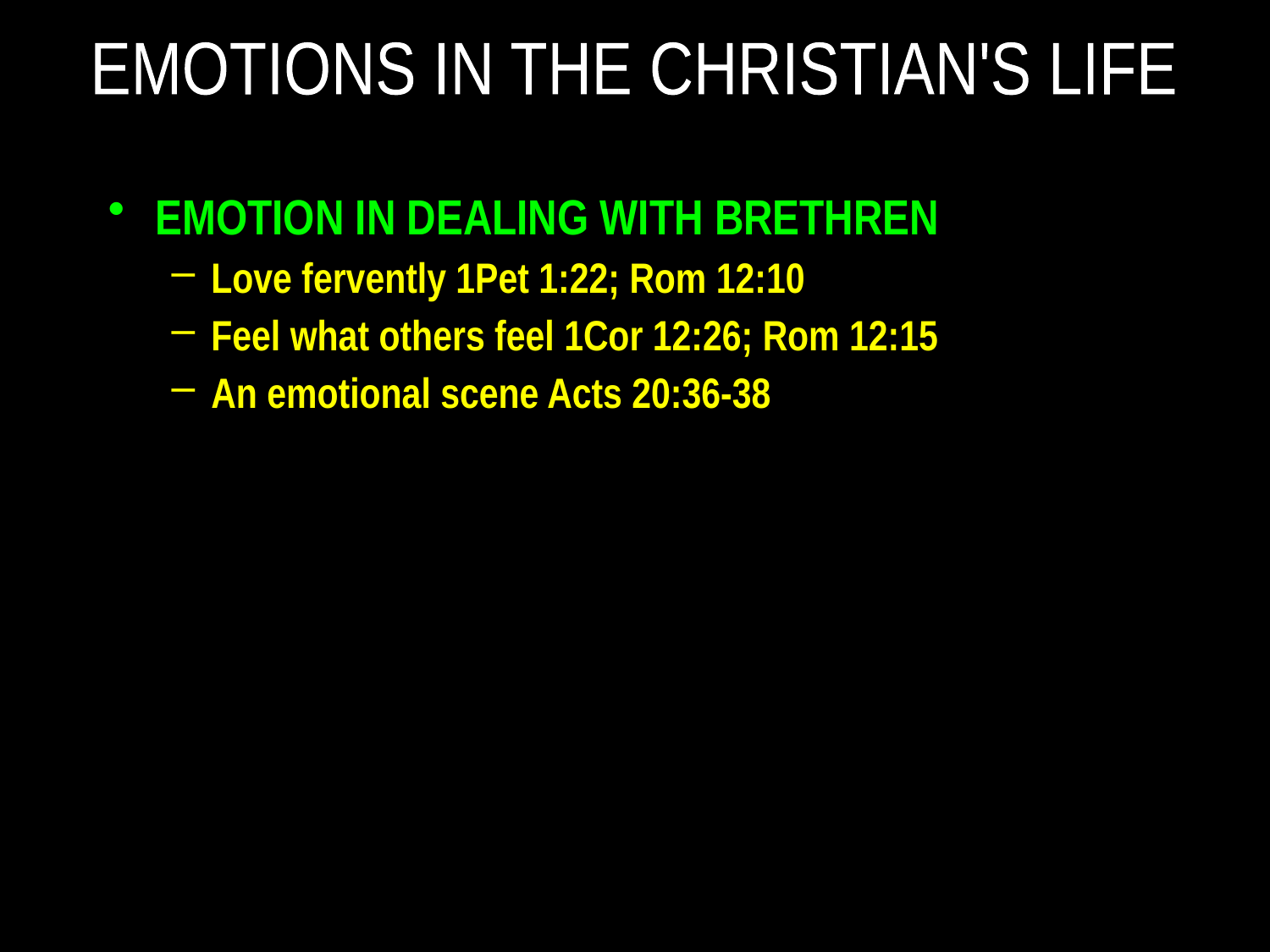

EMOTIONS IN THE CHRISTIAN'S LIFE
EMOTION IN DEALING WITH BRETHREN
Love fervently 1Pet 1:22; Rom 12:10
Feel what others feel 1Cor 12:26; Rom 12:15
An emotional scene Acts 20:36-38